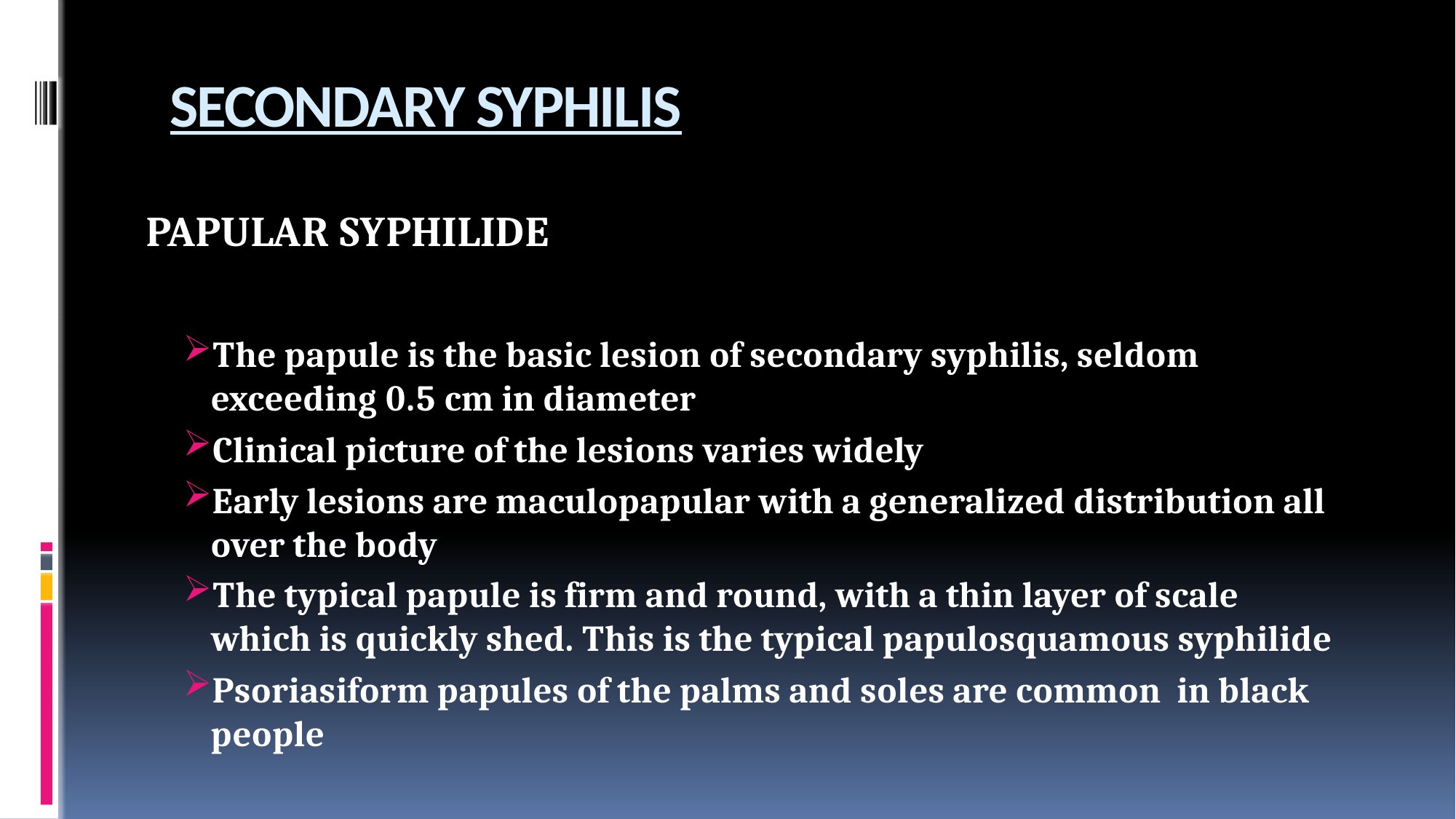

# SECONDARY SYPHILIS
PAPULAR SYPHILIDE

The papule is the basic lesion of secondary syphilis, seldom exceeding 0.5 cm in diameter
Clinical picture of the lesions varies widely
Early lesions are maculopapular with a generalized distribution all over the body
The typical papule is firm and round, with a thin layer of scale which is quickly shed. This is the typical papulosquamous syphilide
Psoriasiform papules of the palms and soles are common  in black people